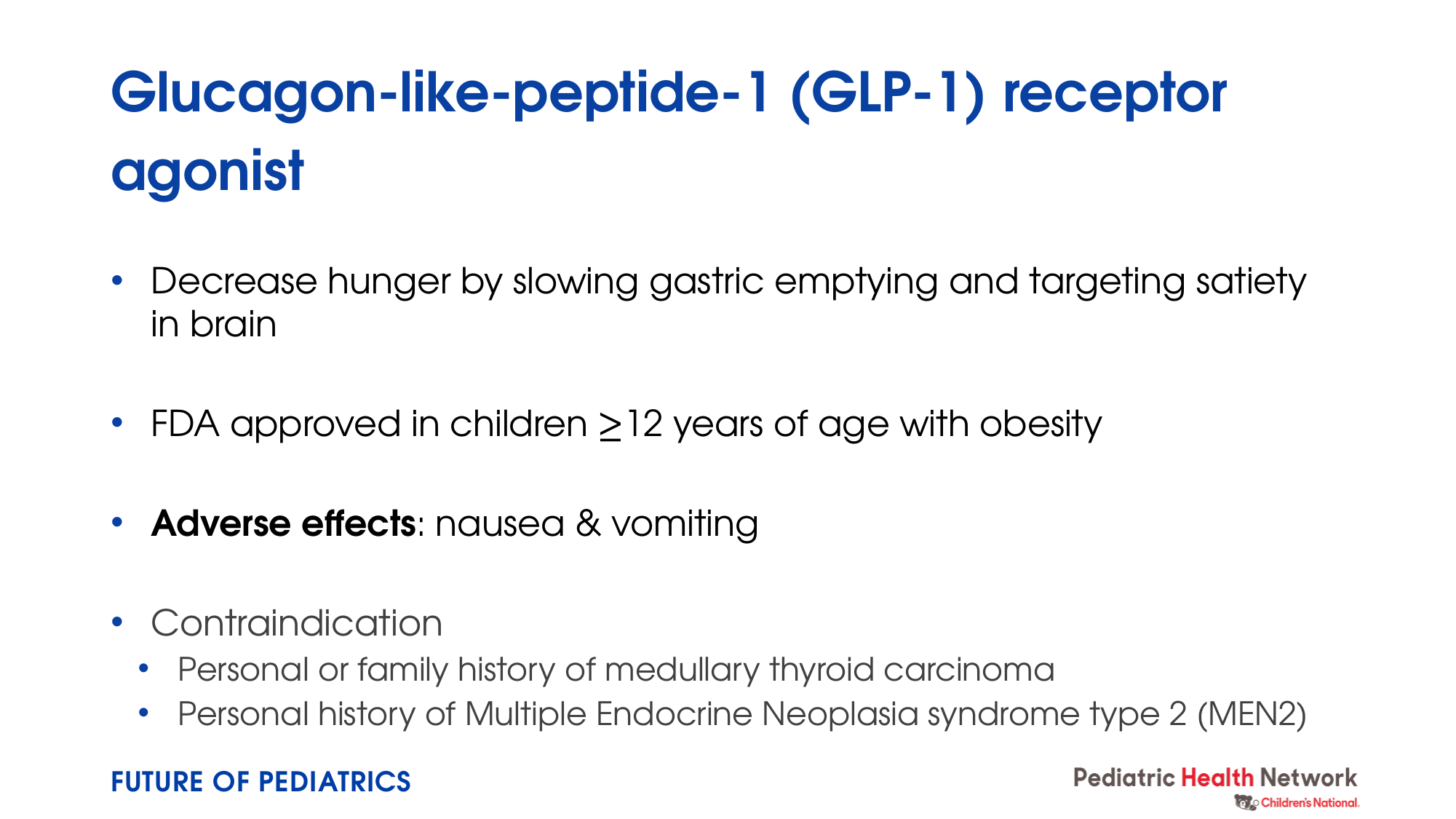

# Glucagon-like-peptide-1 (GLP-1) receptor agonist

Decrease hunger by slowing gastric emptying and targeting satiety in brain

FDA approved in children ≥12 years of age with obesity

Adverse effects: nausea & vomiting

Contraindication
Personal or family history of medullary thyroid carcinoma
Personal history of Multiple Endocrine Neoplasia syndrome type 2 (MEN2)